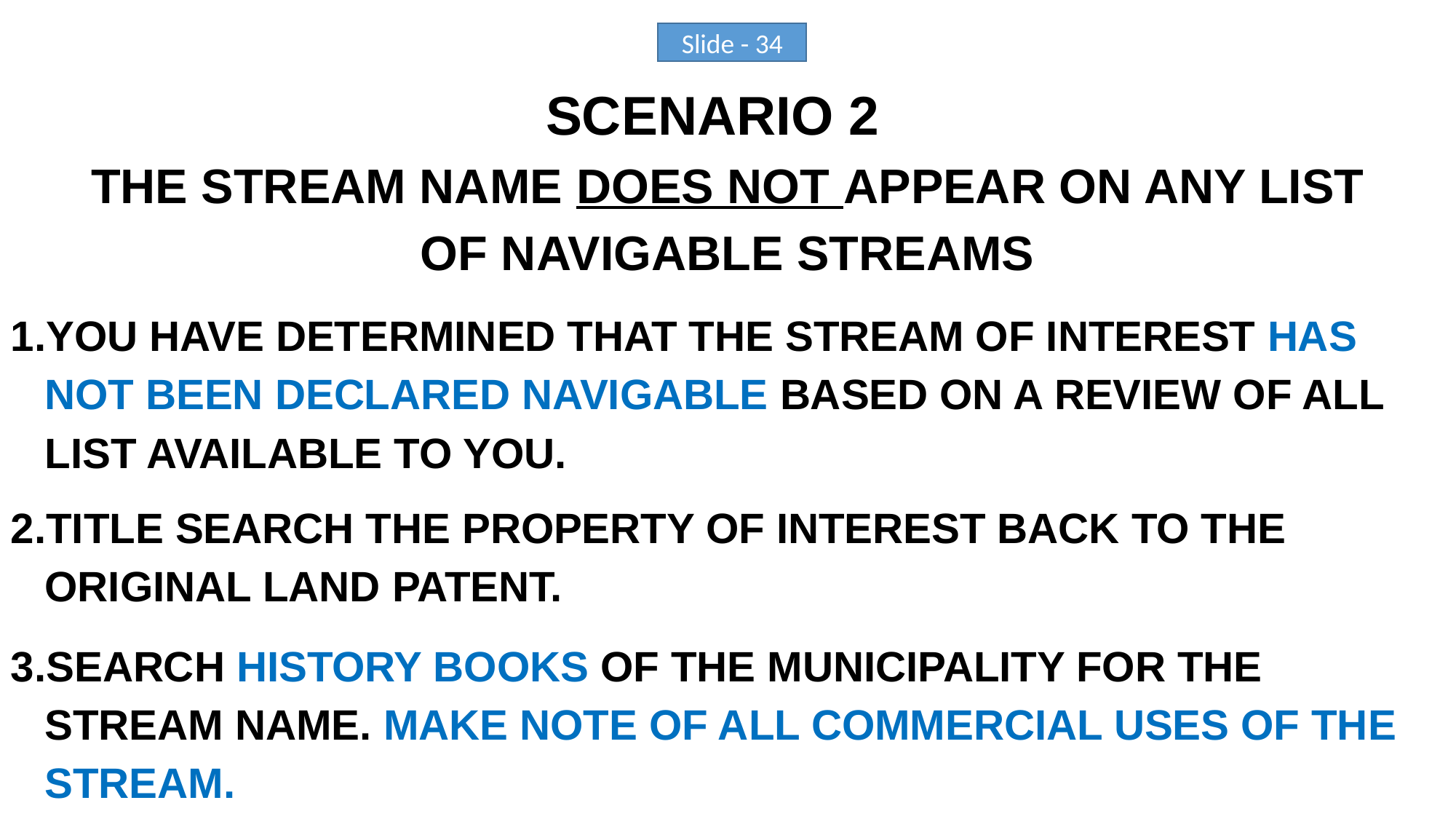

SCENARIO 2
THE STREAM NAME DOES NOT APPEAR ON ANY LIST
OF NAVIGABLE STREAMS

YOU HAVE DETERMINED THAT THE STREAM OF INTEREST HAS NOT BEEN DECLARED NAVIGABLE BASED ON A REVIEW OF ALL LIST AVAILABLE TO YOU.

TITLE SEARCH THE PROPERTY OF INTEREST BACK TO THE ORIGINAL LAND PATENT.

SEARCH HISTORY BOOKS OF THE MUNICIPALITY FOR THE STREAM NAME. MAKE NOTE OF ALL COMMERCIAL USES OF THE STREAM.

Slide - 34